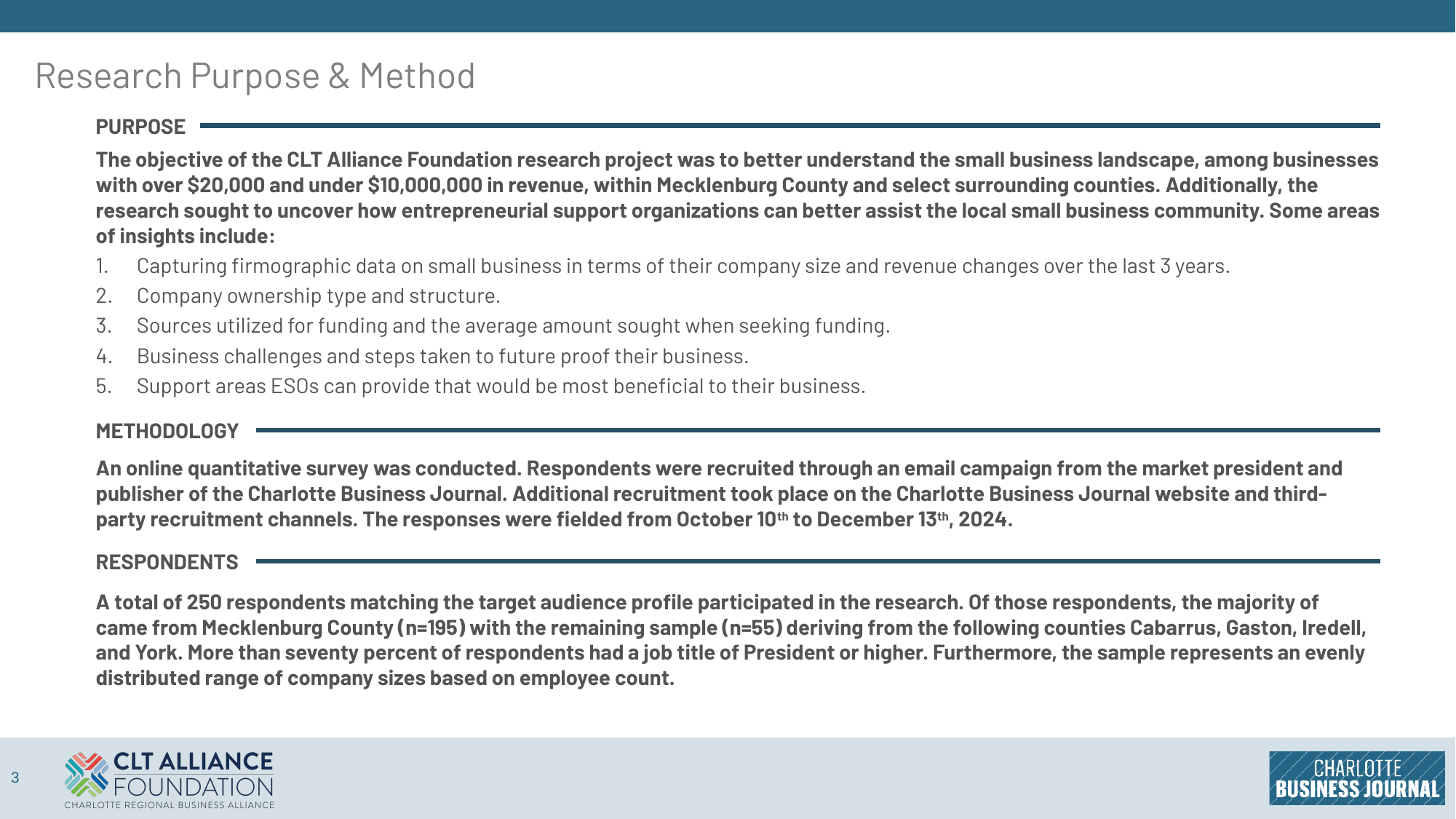

# Research Purpose & Method
PURPOSE
The objective of the CLT Alliance Foundation research project was to better understand the small business landscape, among businesses with over $20,000 and under $10,000,000 in revenue, within Mecklenburg County and select surrounding counties. Additionally, the research sought to uncover how entrepreneurial support organizations can better assist the local small business community. Some areas of insights include:
Capturing firmographic data on small business in terms of their company size and revenue changes over the last 3 years.
Company ownership type and structure.
Sources utilized for funding and the average amount sought when seeking funding.
Business challenges and steps taken to future proof their business.
Support areas ESOs can provide that would be most beneficial to their business.
METHODOLOGY
An online quantitative survey was conducted. Respondents were recruited through an email campaign from the market president and publisher of the Charlotte Business Journal. Additional recruitment took place on the Charlotte Business Journal website and third-party recruitment channels. The responses were fielded from October 10th to December 13th, 2024.
RESPONDENTS
A total of 250 respondents matching the target audience profile participated in the research. Of those respondents, the majority of came from Mecklenburg County (n=195) with the remaining sample (n=55) deriving from the following counties Cabarrus, Gaston, Iredell, and York. More than seventy percent of respondents had a job title of President or higher. Furthermore, the sample represents an evenly distributed range of company sizes based on employee count.
3